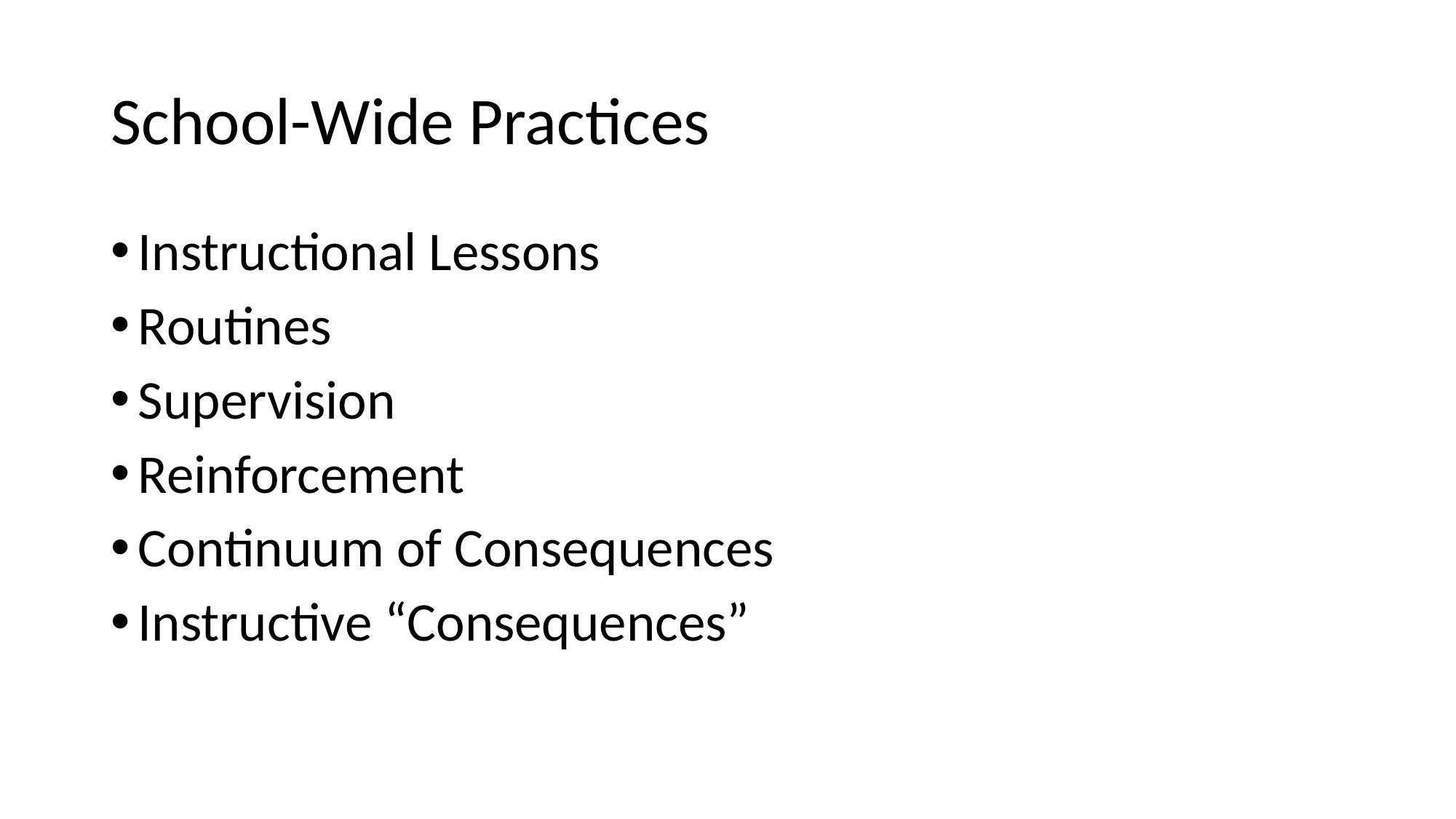

# School-Wide Practices
Instructional Lessons
Routines
Supervision
Reinforcement
Continuum of Consequences
Instructive “Consequences”